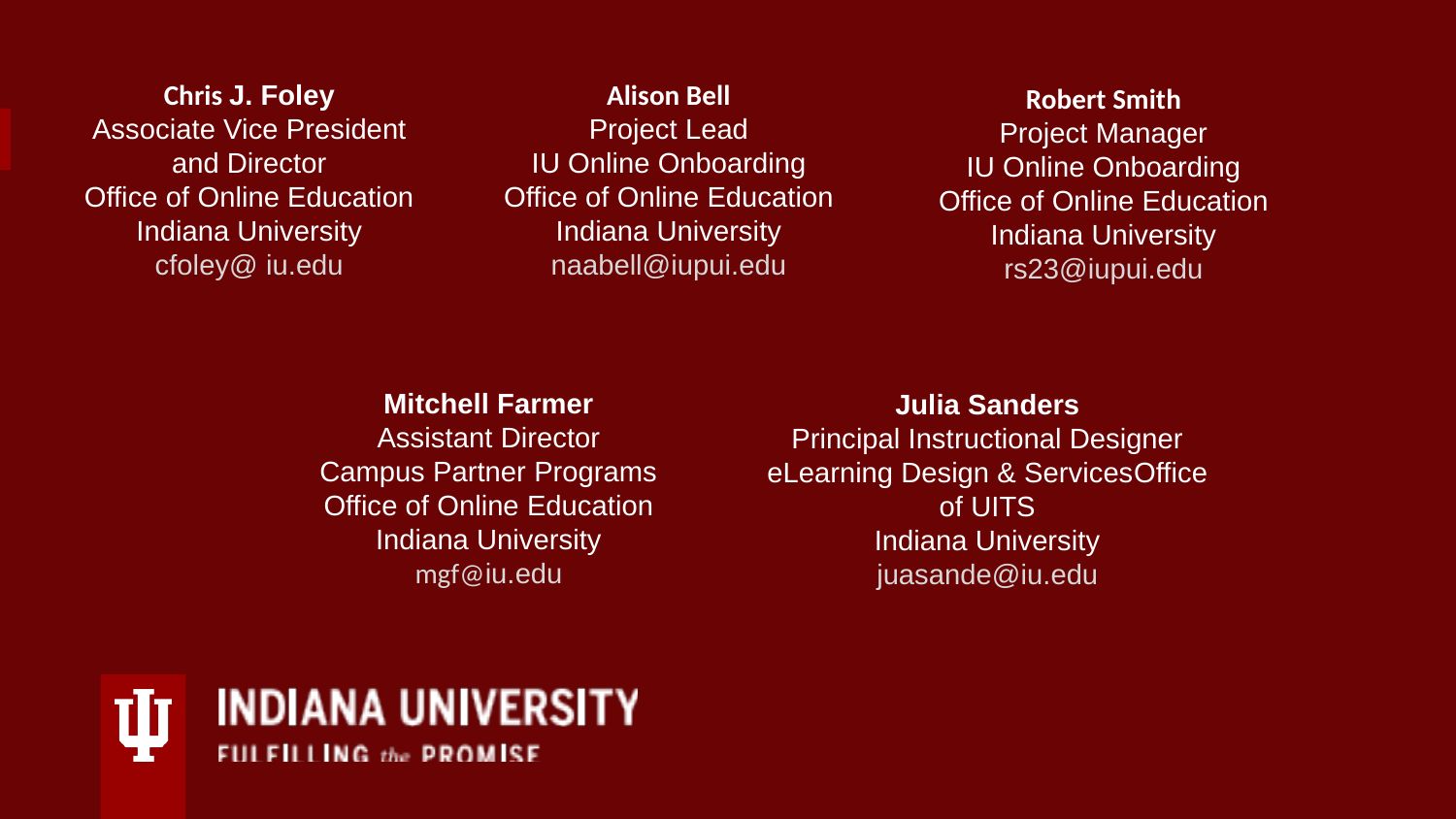

Chris J. Foley
Associate Vice President
and Director
Office of Online Education
Indiana University
cfoley@ iu.edu

Alison Bell
Project Lead
IU Online Onboarding
Office of Online Education
Indiana University
naabell@iupui.edu
Robert Smith
Project Manager
IU Online Onboarding
Office of Online Education
Indiana University
rs23@iupui.edu
Mitchell Farmer
Assistant Director
Campus Partner Programs
Office of Online Education
Indiana University
mgf@iu.edu

Julia Sanders
Principal Instructional Designer
eLearning Design & ServicesOffice of UITS
Indiana University
juasande@iu.edu